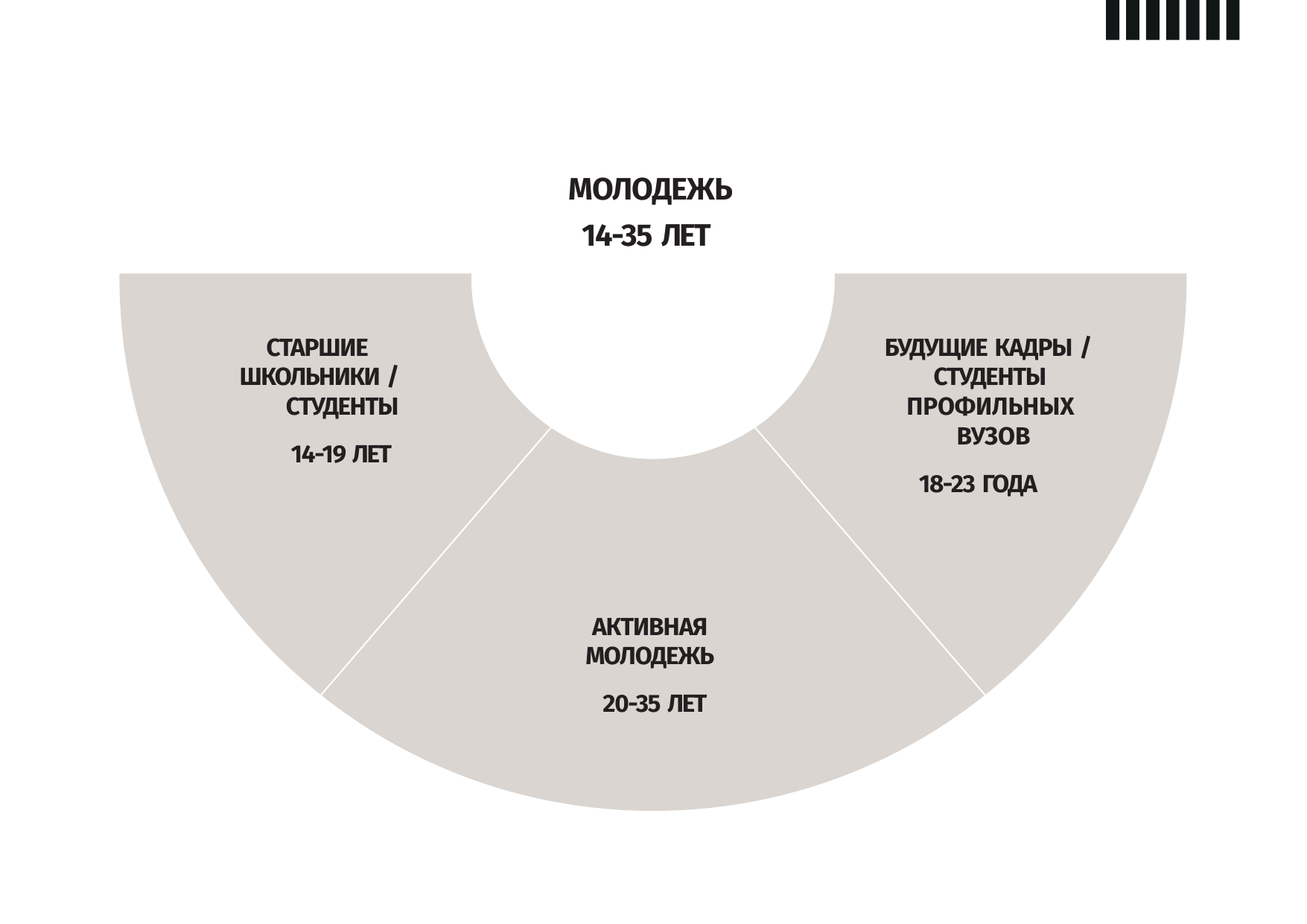

# МОЛОДЕЖЬ  14-35 ЛЕТ

СТАРШИЕ  ШКОЛЬНИКИ /
СТУДЕНТЫ
14-19 ЛЕТ
БУДУЩИЕ КАДРЫ /  СТУДЕНТЫ
ПРОФИЛЬНЫХ  ВУЗОВ
18-23 ГОДА

АКТИВНАЯ  МОЛОДЕЖЬ
20-35 ЛЕТ